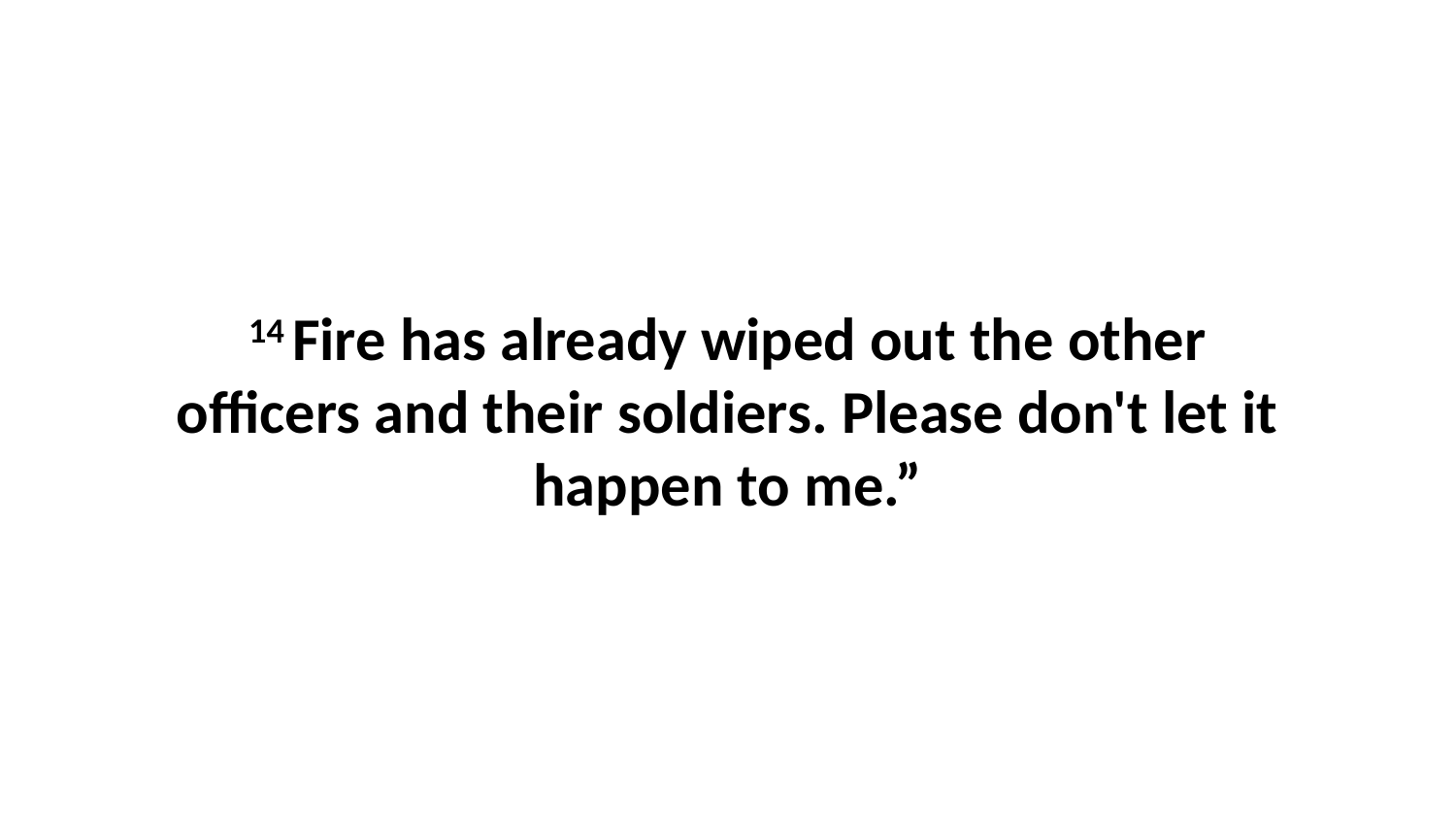

14 Fire has already wiped out the other officers and their soldiers. Please don't let it happen to me.”